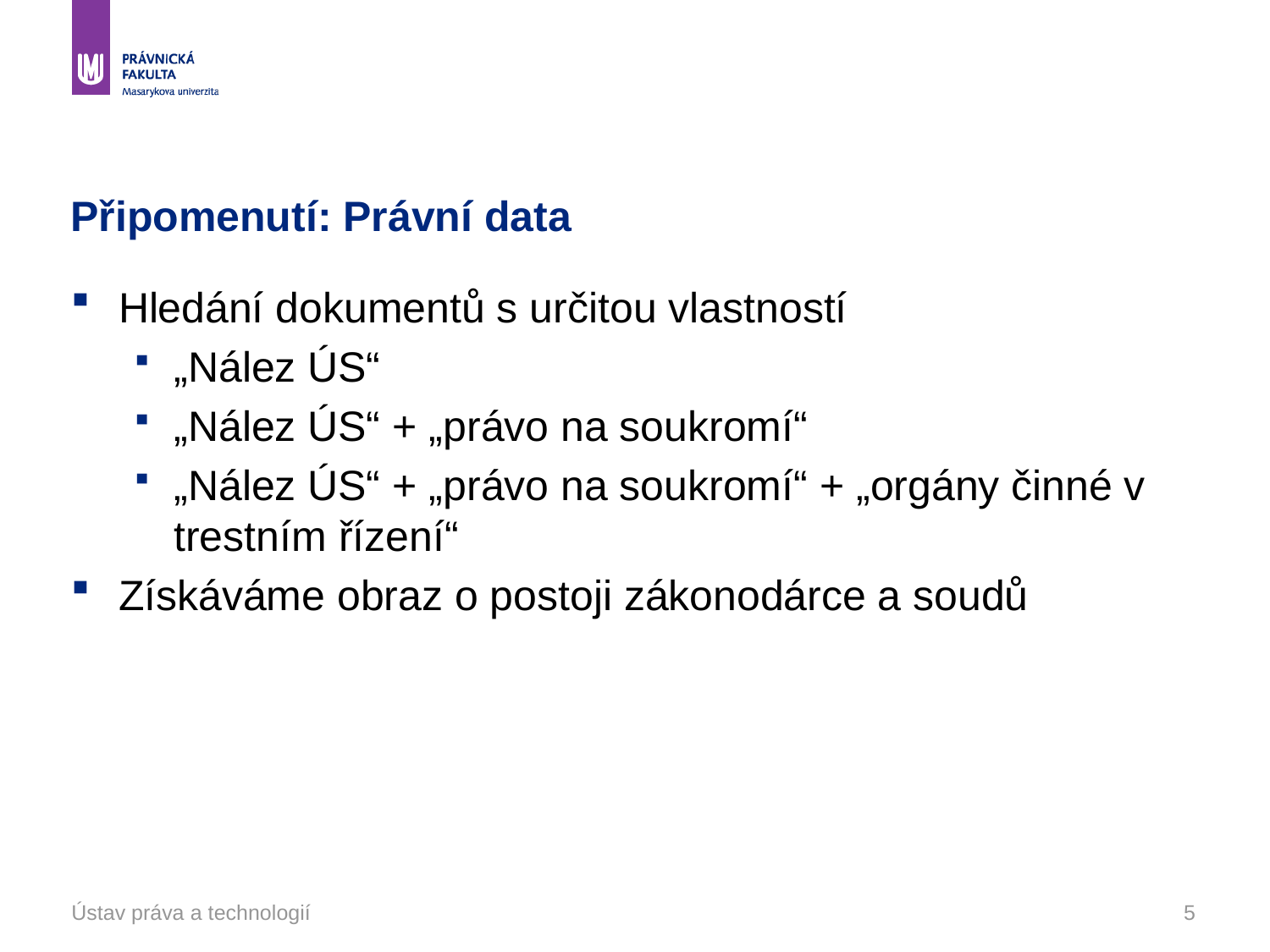

# Připomenutí: Právní data
Hledání dokumentů s určitou vlastností
„Nález ÚS“
„Nález ÚS“ + „právo na soukromí“
„Nález ÚS“ + „právo na soukromí“ + „orgány činné v trestním řízení“
Získáváme obraz o postoji zákonodárce a soudů
Ústav práva a technologií
5